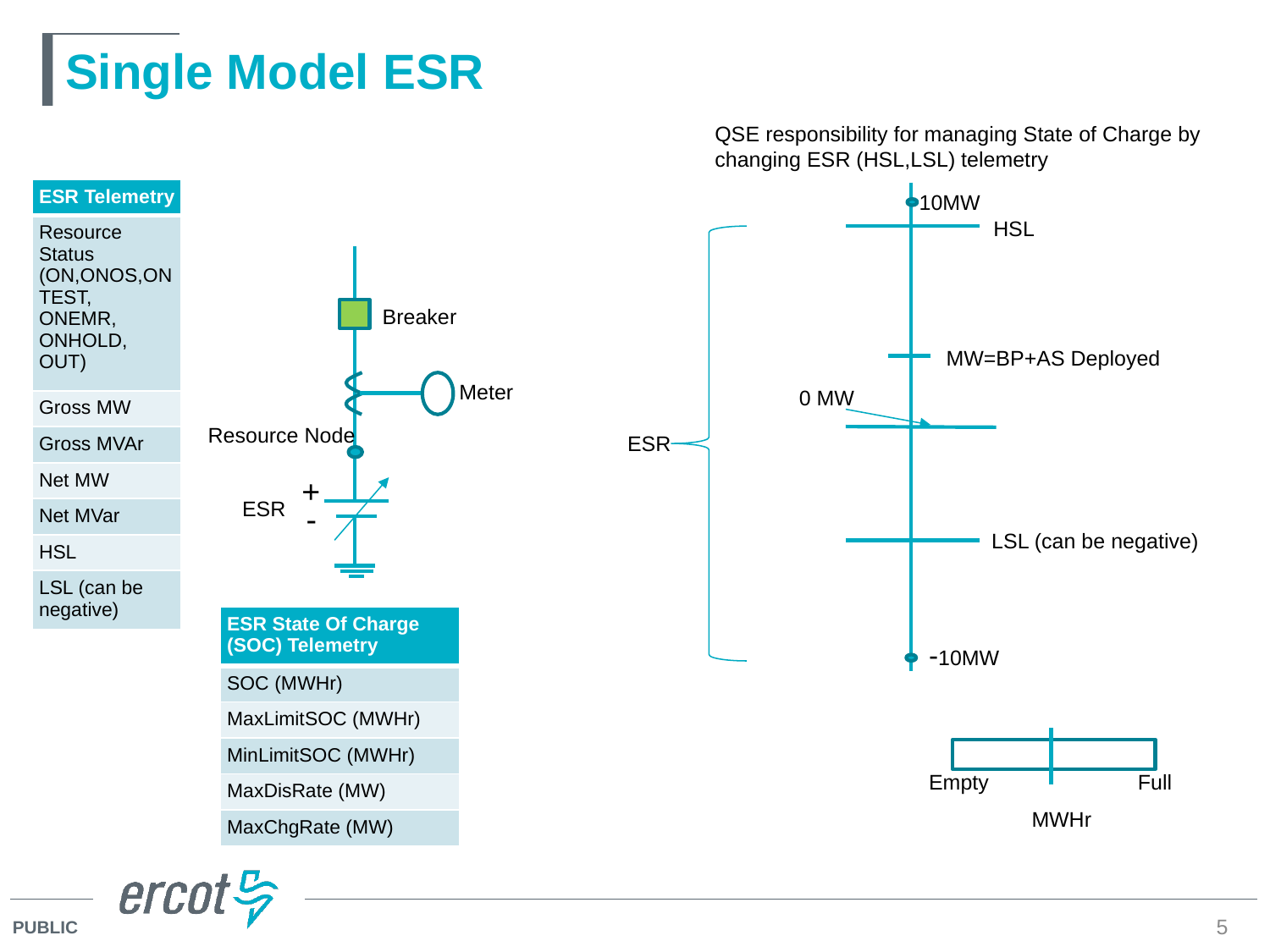

# Single Model ESR
QSE responsibility for managing State of Charge by changing ESR (HSL,LSL) telemetry
| ESR Telemetry |
| --- |
| Resource Status (ON,ONOS,ONTEST, ONEMR, ONHOLD, OUT) |
| Gross MW |
| Gross MVAr |
| Net MW |
| Net MVar |
| HSL |
| LSL (can be negative) |
10MW

HSL

Breaker

Meter

ESR
MW=BP+AS Deployed
0 MW
Resource Node
ESR

+
-
LSL (can be negative)
| ESR State Of Charge (SOC) Telemetry |
| --- |
| SOC (MWHr) |
| MaxLimitSOC (MWHr) |
| MinLimitSOC (MWHr) |
| MaxDisRate (MW) |
| MaxChgRate (MW) |
-10MW

Empty
Full
MWHr
5